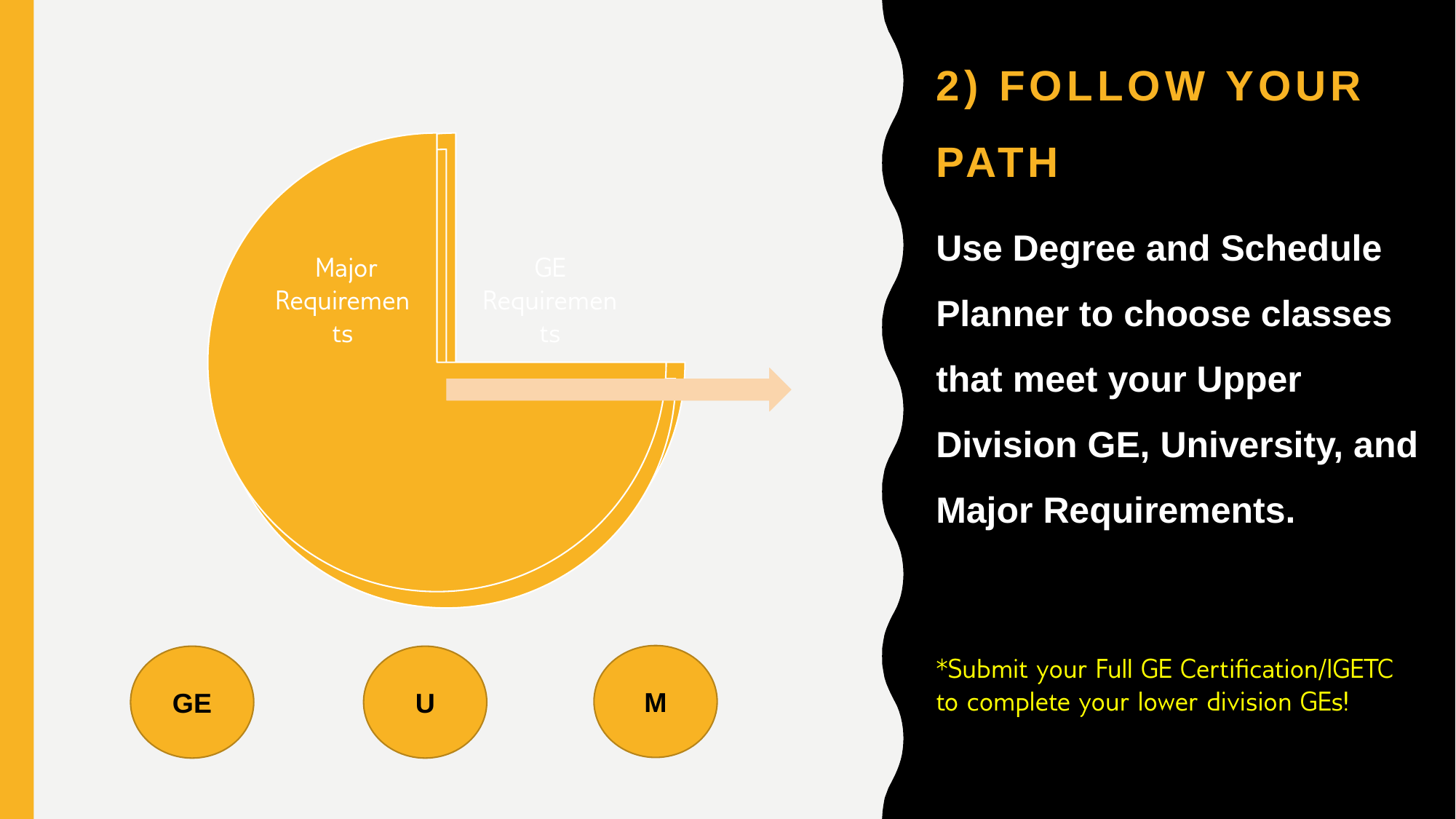

# 2) FOLLOW YOUR PATH
University Requirements
 Major Requirements
GE
Requirements
Use Degree and Schedule Planner to choose classes that meet your Upper Division GE, University, and Major Requirements.
M
*Submit your Full GE Certification/IGETC to complete your lower division GEs!
GE
U